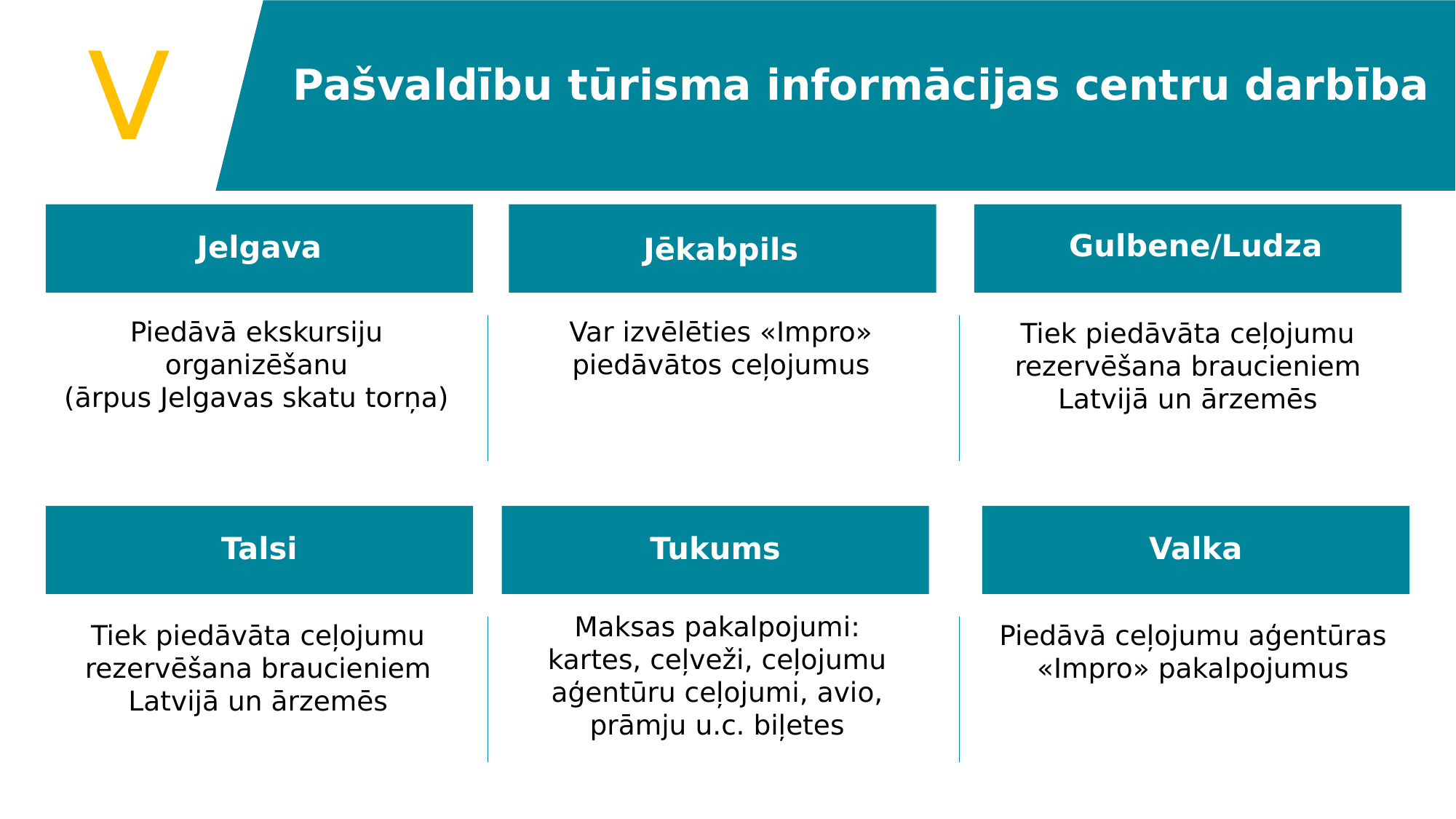

V
Pašvaldību tūrisma informācijas centru darbība

Gulbene/Ludza
Jelgava
Jēkabpils
Var izvēlēties «Impro» piedāvātos ceļojumus
Piedāvā ekskursiju organizēšanu
(ārpus Jelgavas skatu torņa)

Tiek piedāvāta ceļojumu rezervēšana braucieniem Latvijā un ārzemēs

Talsi
Tukums
Valka
Maksas pakalpojumi:
kartes, ceļveži, ceļojumu aģentūru ceļojumi, avio, prāmju u.c. biļetes
Tiek piedāvāta ceļojumu rezervēšana braucieniem Latvijā un ārzemēs
Piedāvā ceļojumu aģentūras «Impro» pakalpojumus